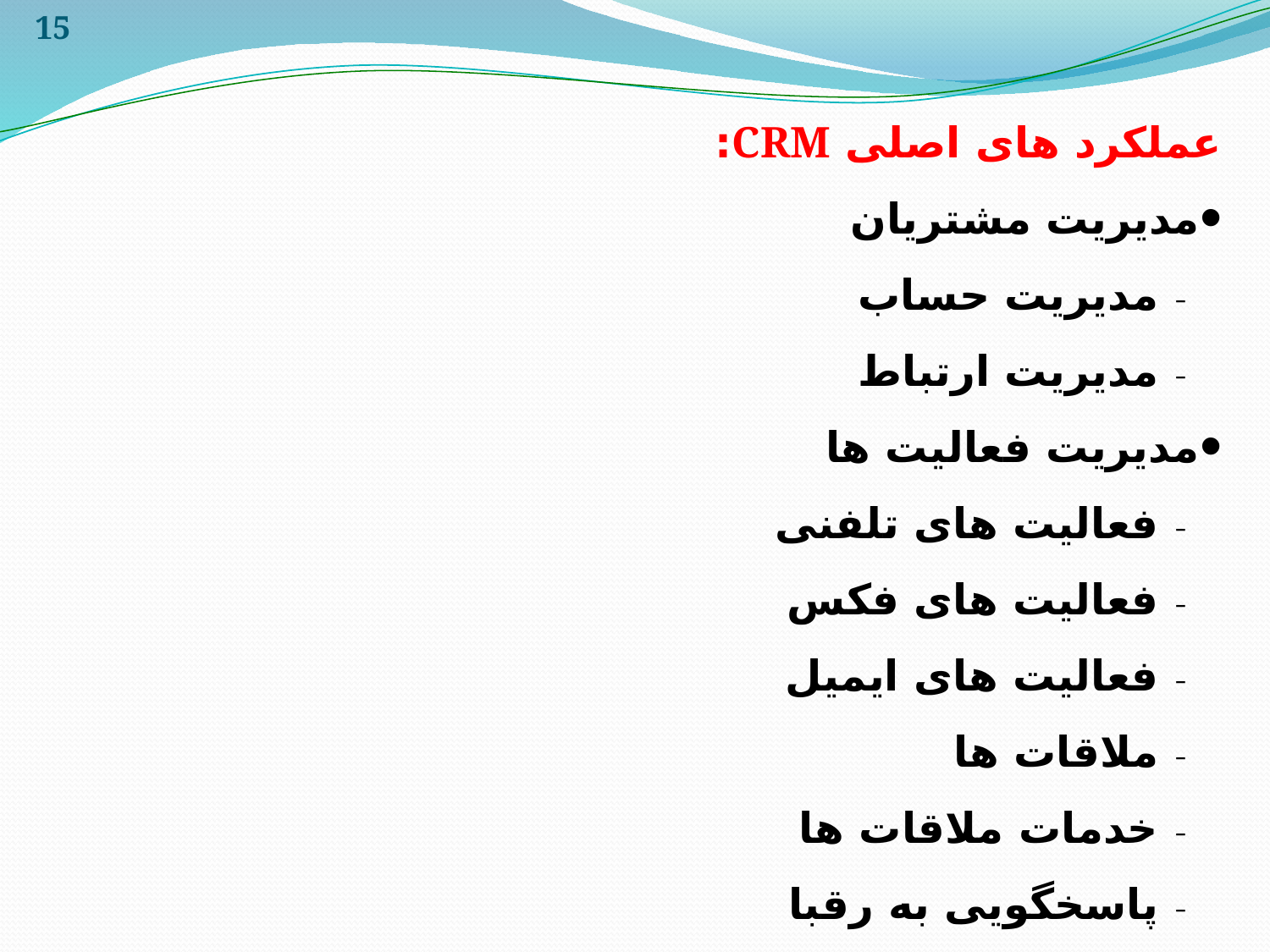

15
عملکرد های اصلی CRM:
مدیریت مشتریان
مدیریت حساب
مدیریت ارتباط
مدیریت فعالیت ها
فعالیت های تلفنی
فعالیت های فکس
فعالیت های ایمیل
ملاقات ها
خدمات ملاقات ها
پاسخگویی به رقبا